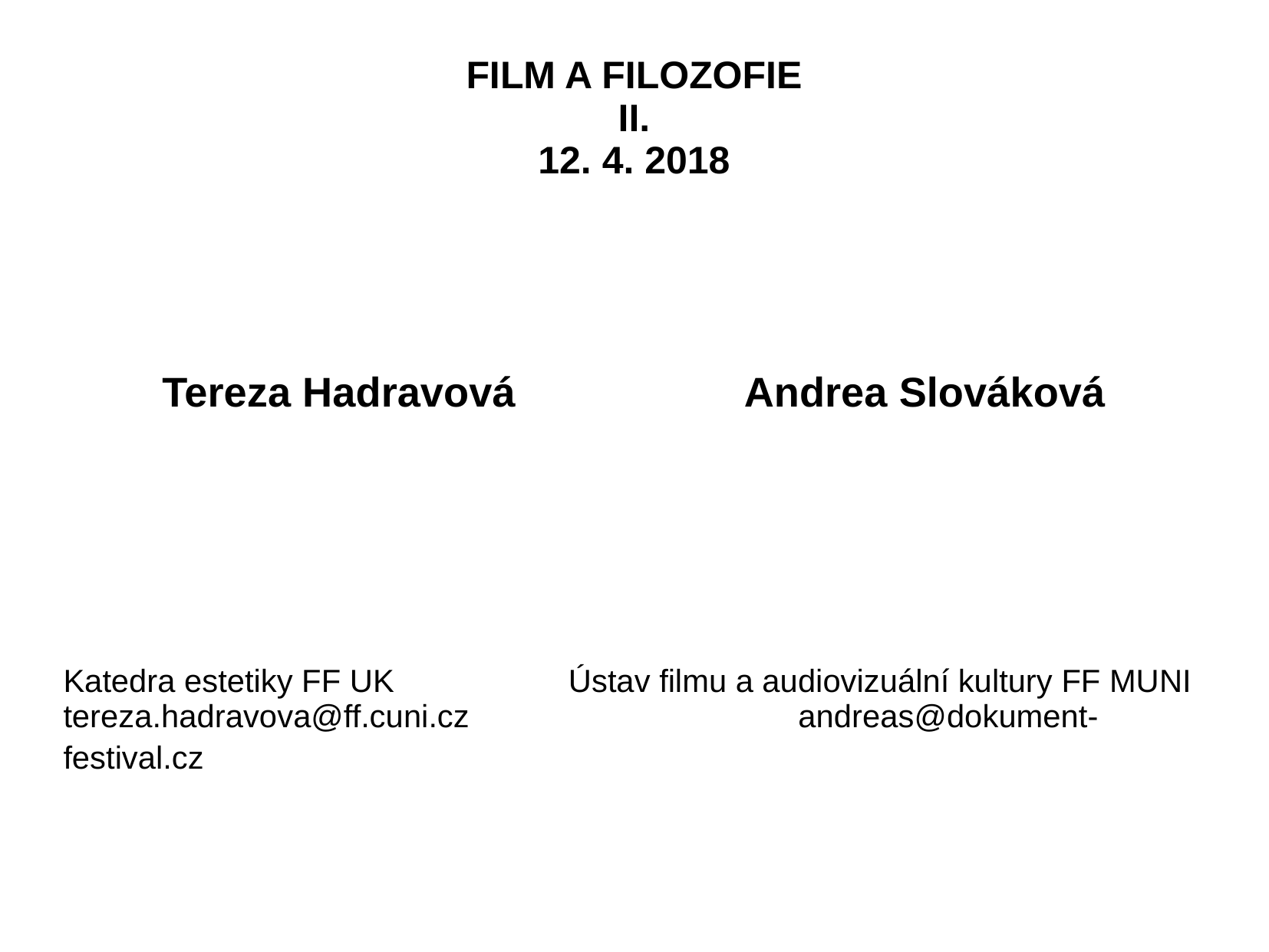

FILM A FILOZOFIE
II.
12. 4. 2018

Tereza Hadravová                    Andrea Slováková

Katedra estetiky FF UK	      		      Ústav filmu a audiovizuální kultury FF MUNI
tereza.hadravova@ff.cuni.cz						andreas@dokument-festival.cz